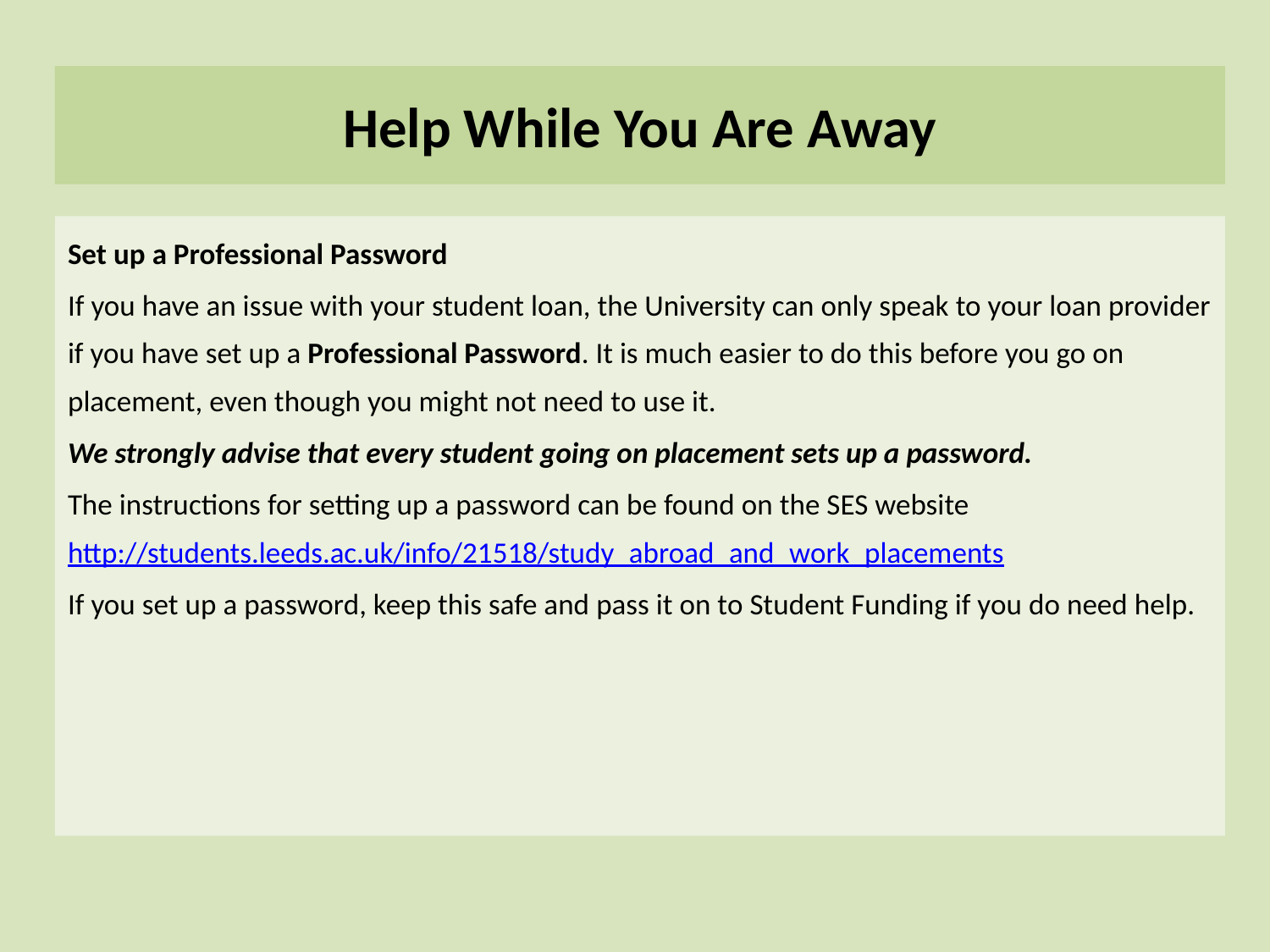

# Help While You Are Away
Set up a Professional Password
If you have an issue with your student loan, the University can only speak to your loan provider if you have set up a Professional Password. It is much easier to do this before you go on placement, even though you might not need to use it.
We strongly advise that every student going on placement sets up a password.
The instructions for setting up a password can be found on the SES website http://students.leeds.ac.uk/info/21518/study_abroad_and_work_placements
If you set up a password, keep this safe and pass it on to Student Funding if you do need help.